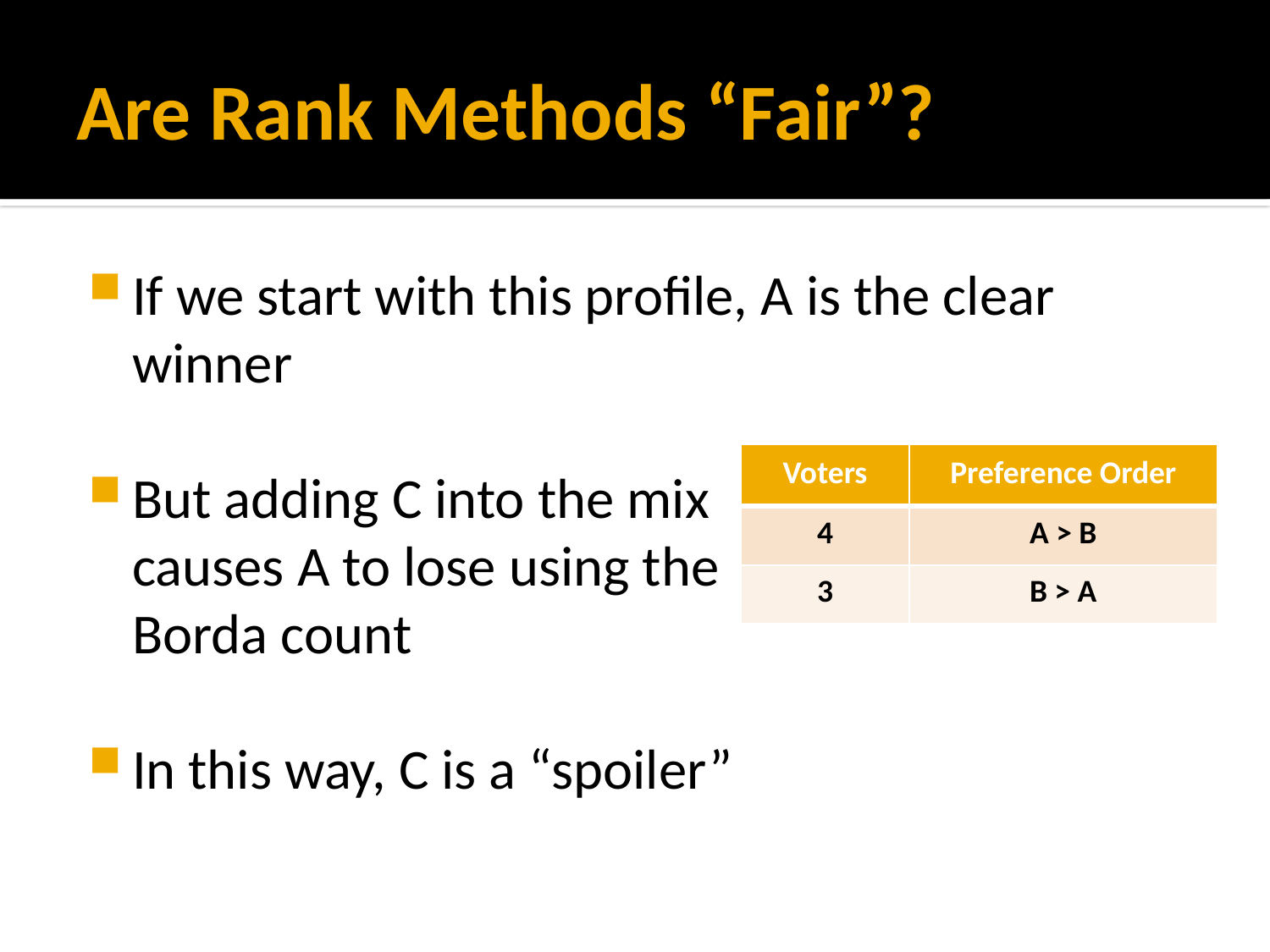

# Are Rank Methods “Fair”?
If we start with this profile, A is the clear winner

But adding C into the mix
causes A to lose using the
Borda count

In this way, C is a “spoiler”

| Voters | Preference Order |
| --- | --- |
| 4 | A > B |
| 3 | B > A |